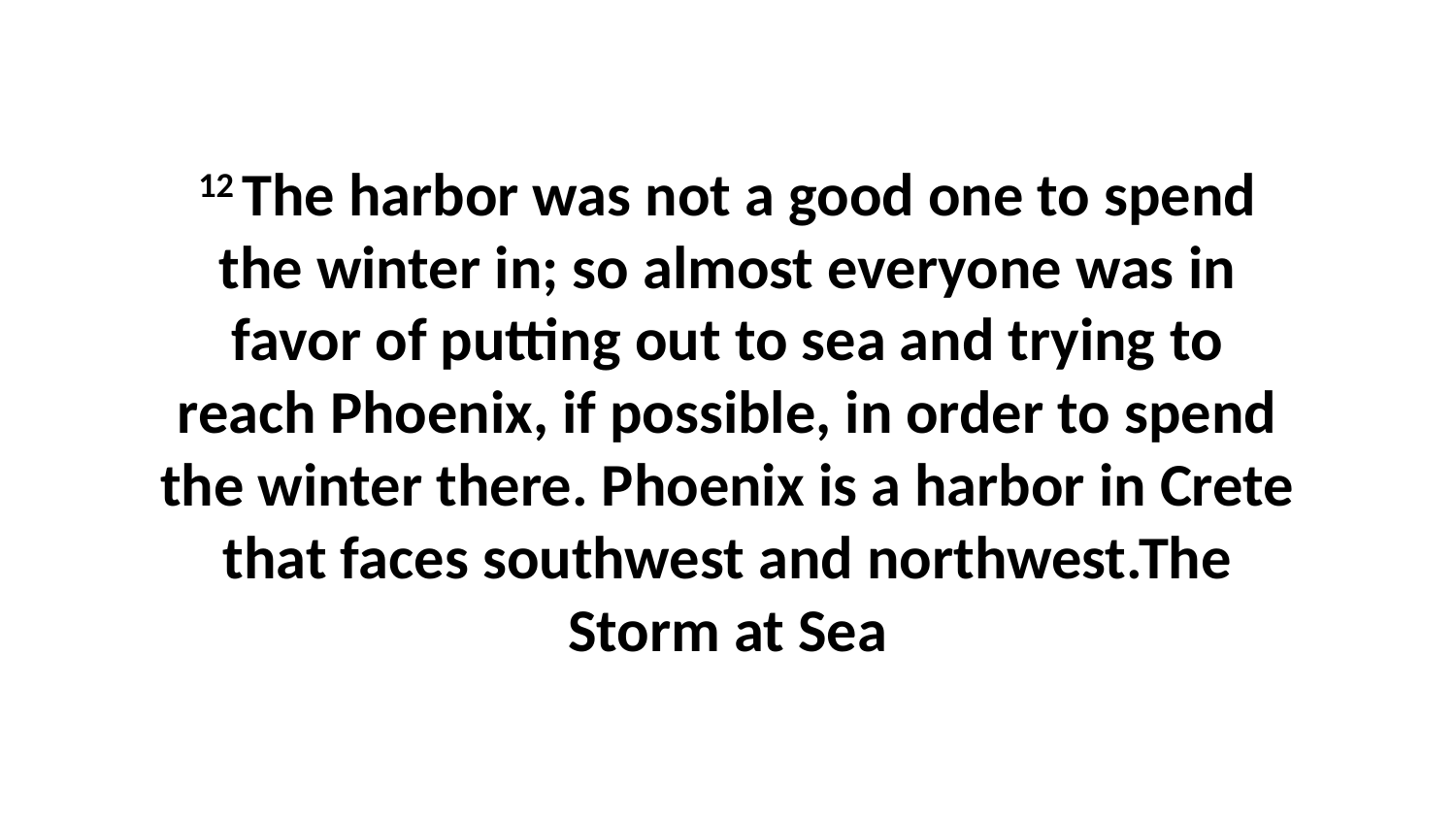

12 The harbor was not a good one to spend the winter in; so almost everyone was in favor of putting out to sea and trying to reach Phoenix, if possible, in order to spend the winter there. Phoenix is a harbor in Crete that faces southwest and northwest.The Storm at Sea